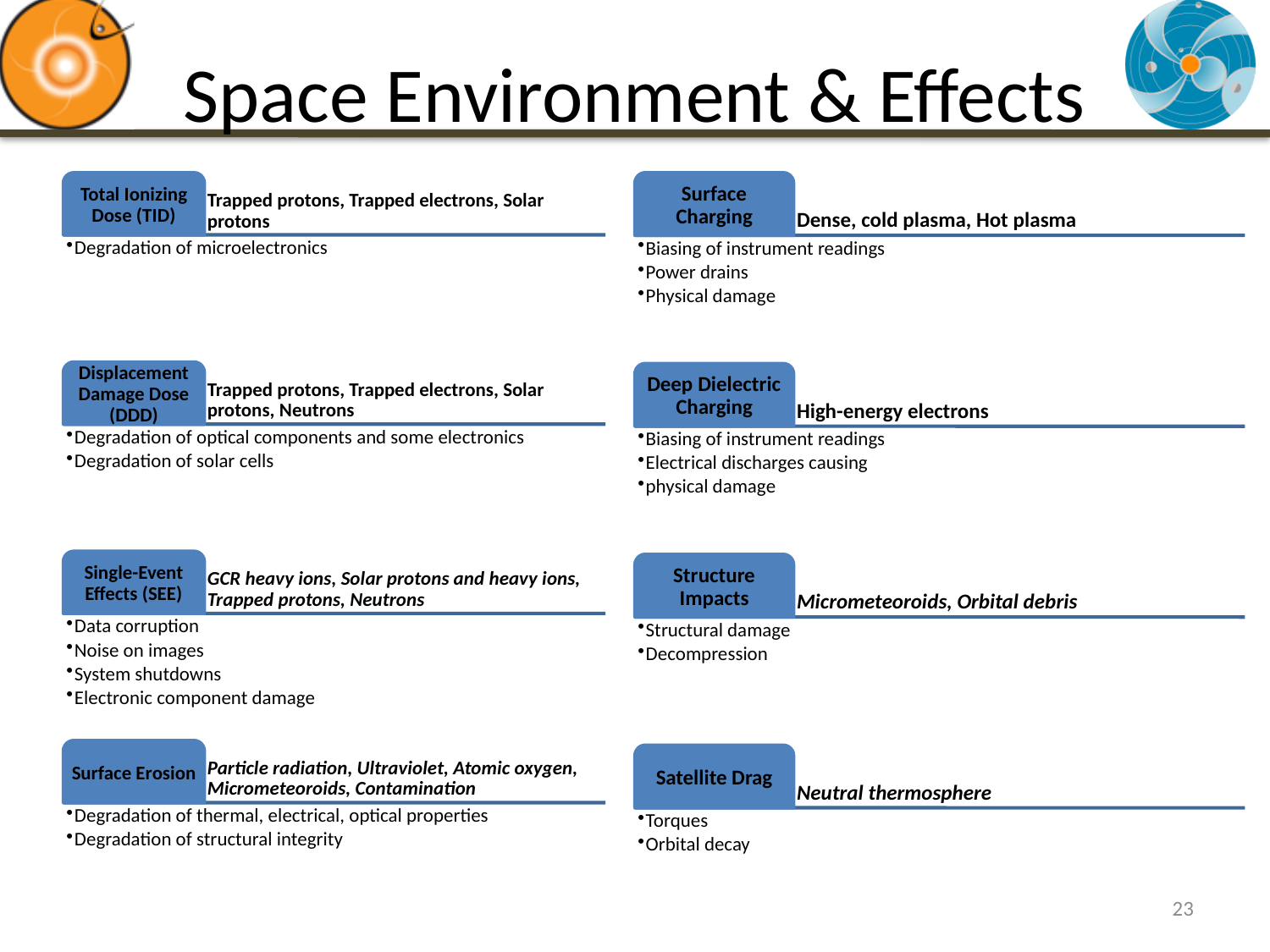

# Space Environment & Effects
Dense, cold plasma, Hot plasma
Surface Charging
Biasing of instrument readings
Power drains
Physical damage
High-energy electrons
Deep Dielectric Charging
Biasing of instrument readings
Electrical discharges causing
physical damage
Micrometeoroids, Orbital debris
Structure Impacts
Structural damage
Decompression
Neutral thermosphere
Satellite Drag
Torques
Orbital decay
Trapped protons, Trapped electrons, Solar protons
Total Ionizing Dose (TID)
Degradation of microelectronics
Trapped protons, Trapped electrons, Solar protons, Neutrons
Displacement Damage Dose (DDD)
Degradation of optical components and some electronics
Degradation of solar cells
GCR heavy ions, Solar protons and heavy ions, Trapped protons, Neutrons
Single-Event Effects (SEE)
Data corruption
Noise on images
System shutdowns
Electronic component damage
Particle radiation, Ultraviolet, Atomic oxygen, Micrometeoroids, Contamination
Surface Erosion
Degradation of thermal, electrical, optical properties
Degradation of structural integrity
23